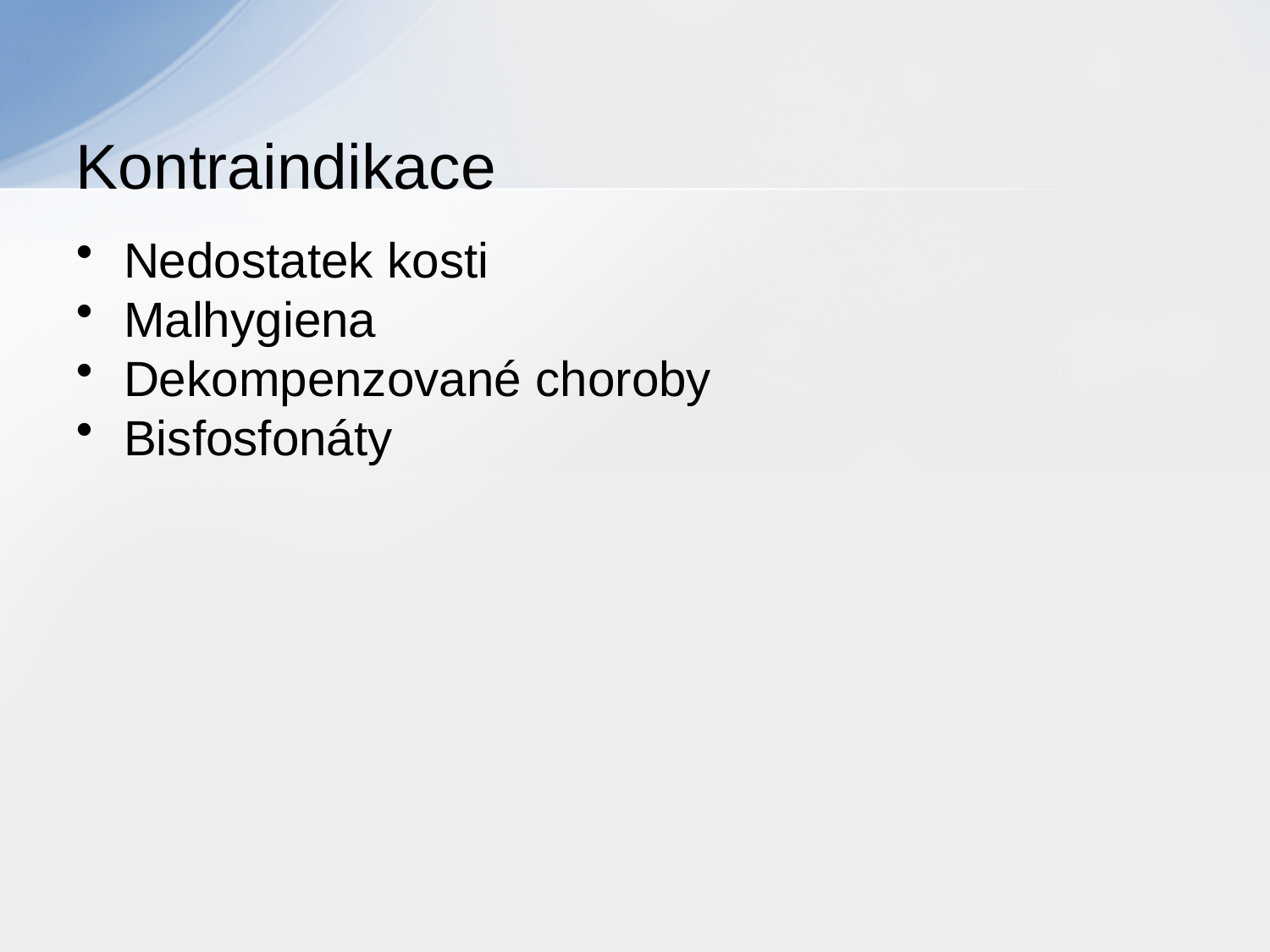

# Kontraindikace
Nedostatek kosti
Malhygiena
Dekompenzované choroby
Bisfosfonáty